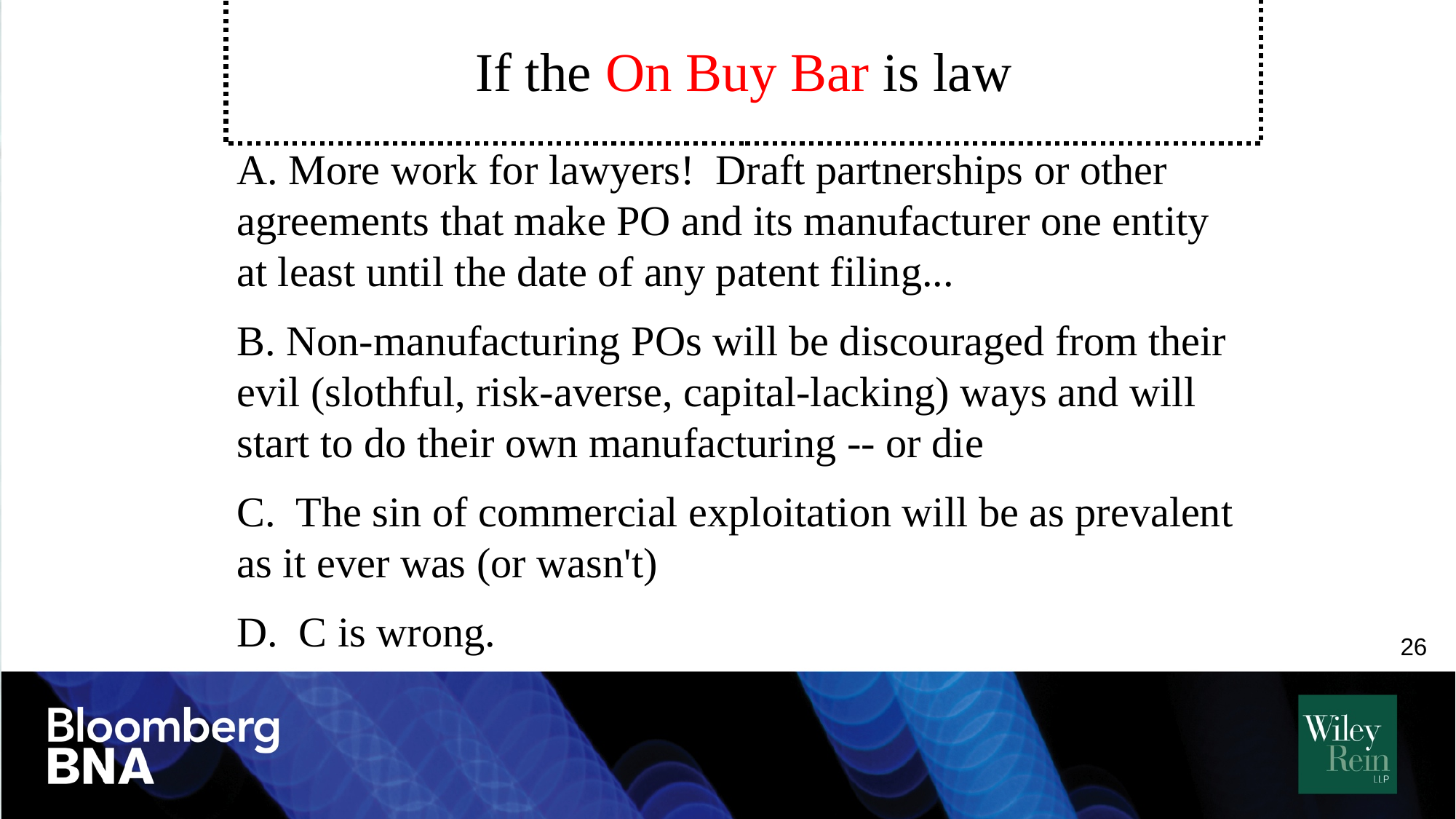

# If the On Buy Bar is law
A. More work for lawyers!  Draft partnerships or other agreements that make PO and its manufacturer one entity at least until the date of any patent filing...
B. Non-manufacturing POs will be discouraged from their evil (slothful, risk-averse, capital-lacking) ways and will start to do their own manufacturing -- or die
C.  The sin of commercial exploitation will be as prevalent as it ever was (or wasn't)
D.  C is wrong.